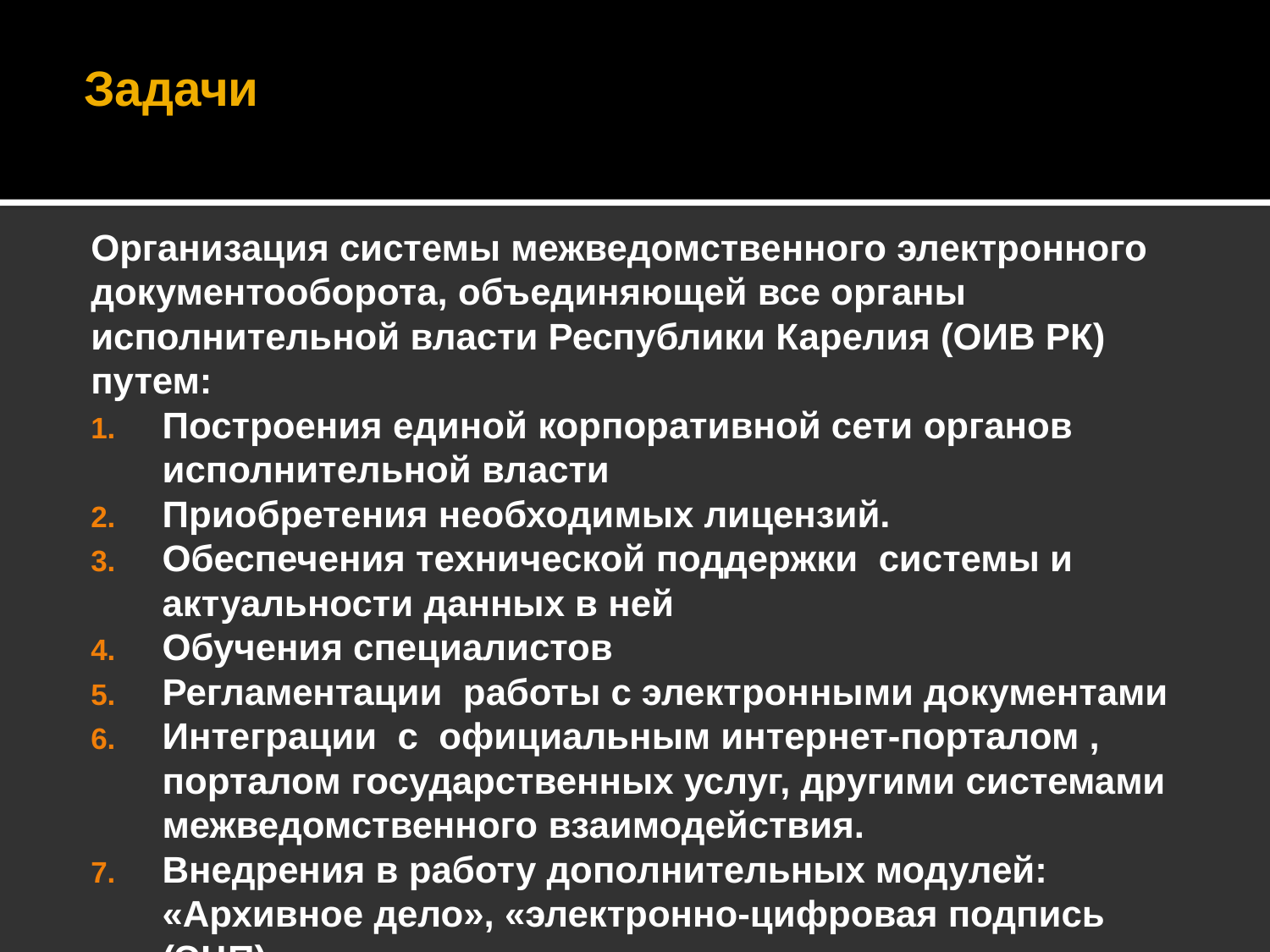

Задачи
Организация системы межведомственного электронного документооборота, объединяющей все органы исполнительной власти Республики Карелия (ОИВ РК) путем:
Построения единой корпоративной сети органов исполнительной власти
Приобретения необходимых лицензий.
Обеспечения технической поддержки  системы и актуальности данных в ней
Обучения специалистов
Регламентации  работы с электронными документами
Интеграции  с  официальным интернет-порталом , порталом государственных услуг, другими системами межведомственного взаимодействия.
Внедрения в работу дополнительных модулей: «Архивное дело», «электронно-цифровая подпись (ЭЦП)».